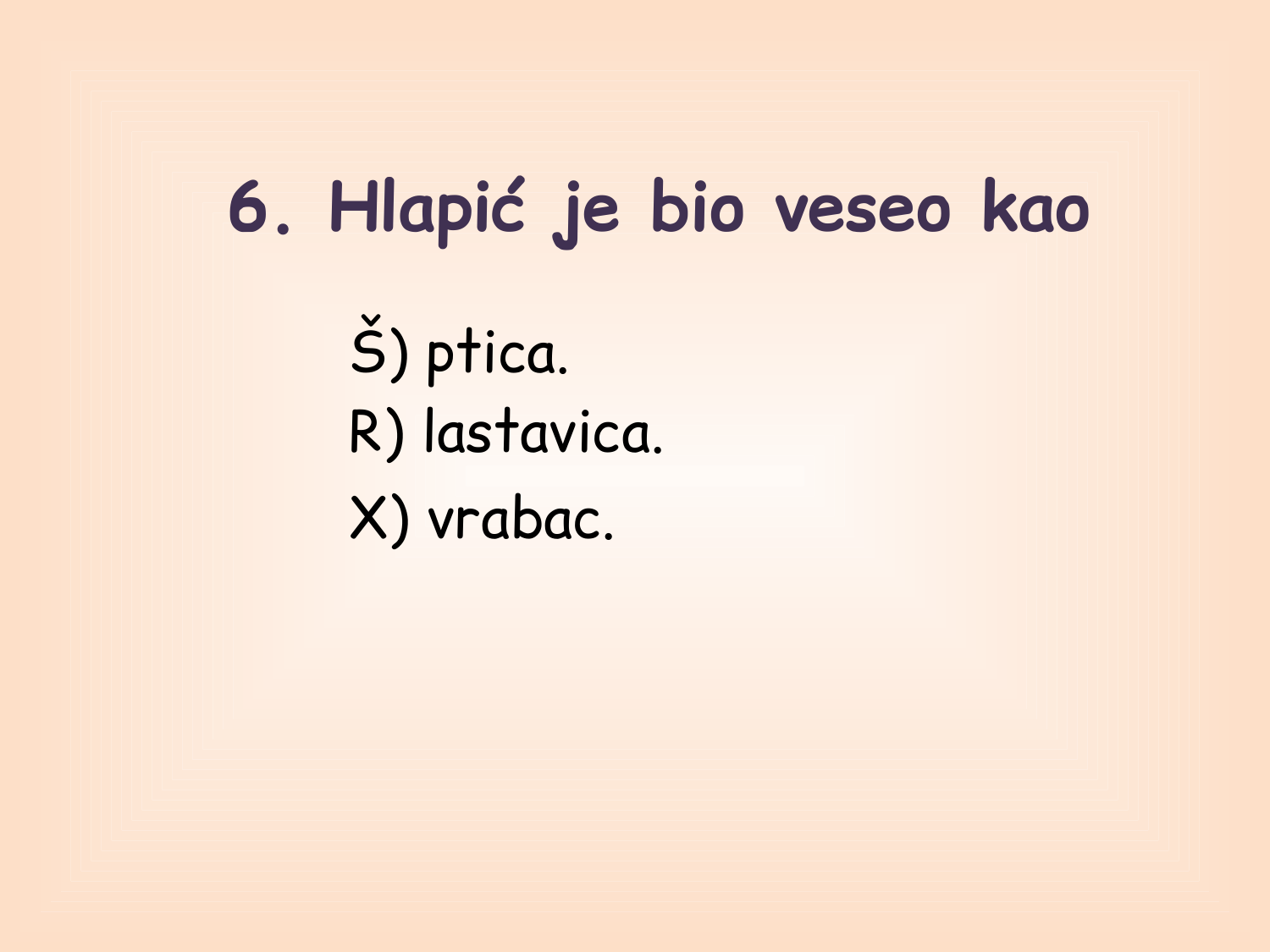

6. Hlapić je bio veseo kao

Š) ptica.

R) lastavica.

X) vrabac.